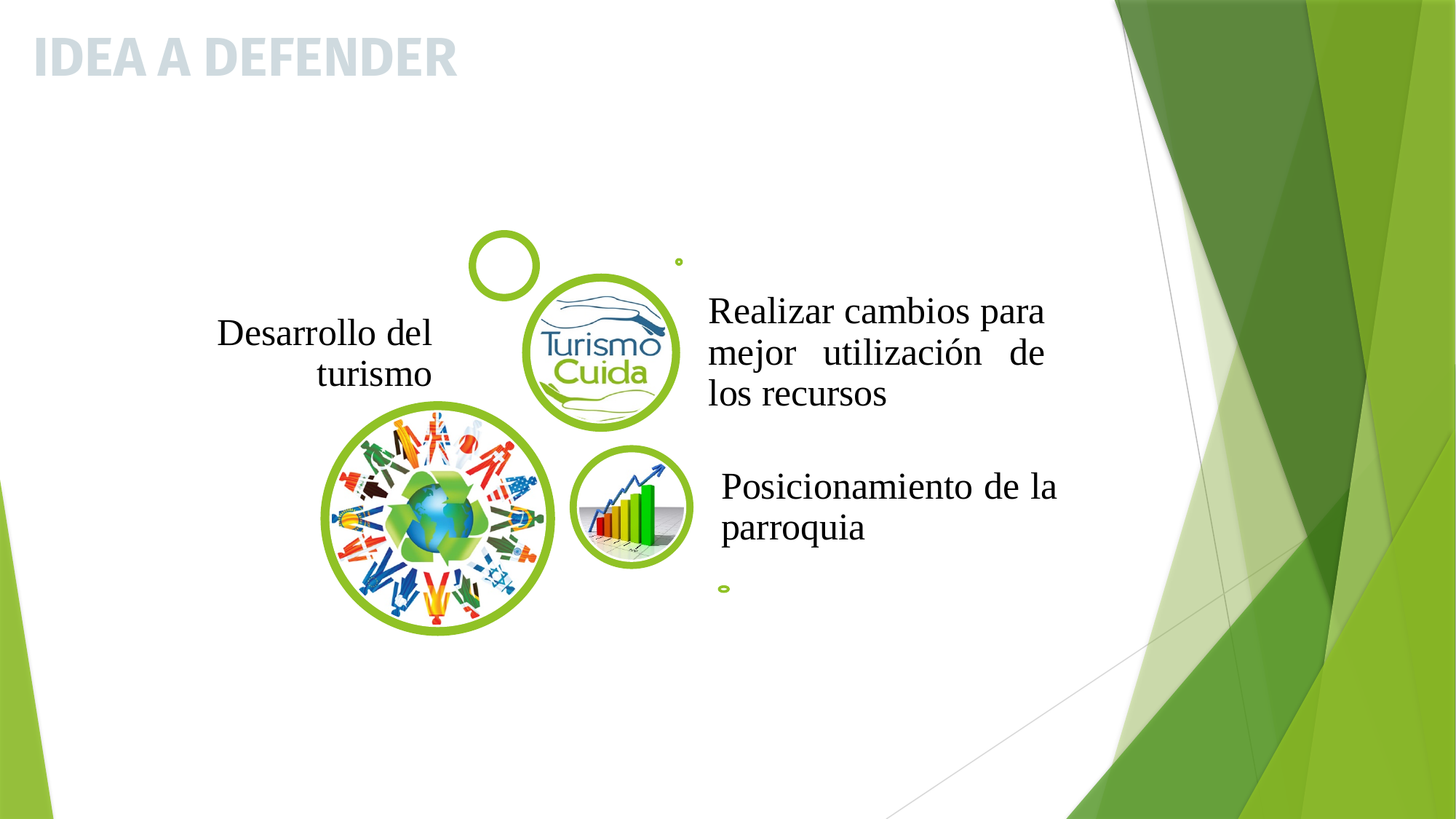

IDEA A DEFENDER
Desarrollo del turismo
Posicionamiento de la parroquia
Realizar cambios para mejor utilización de los recursos